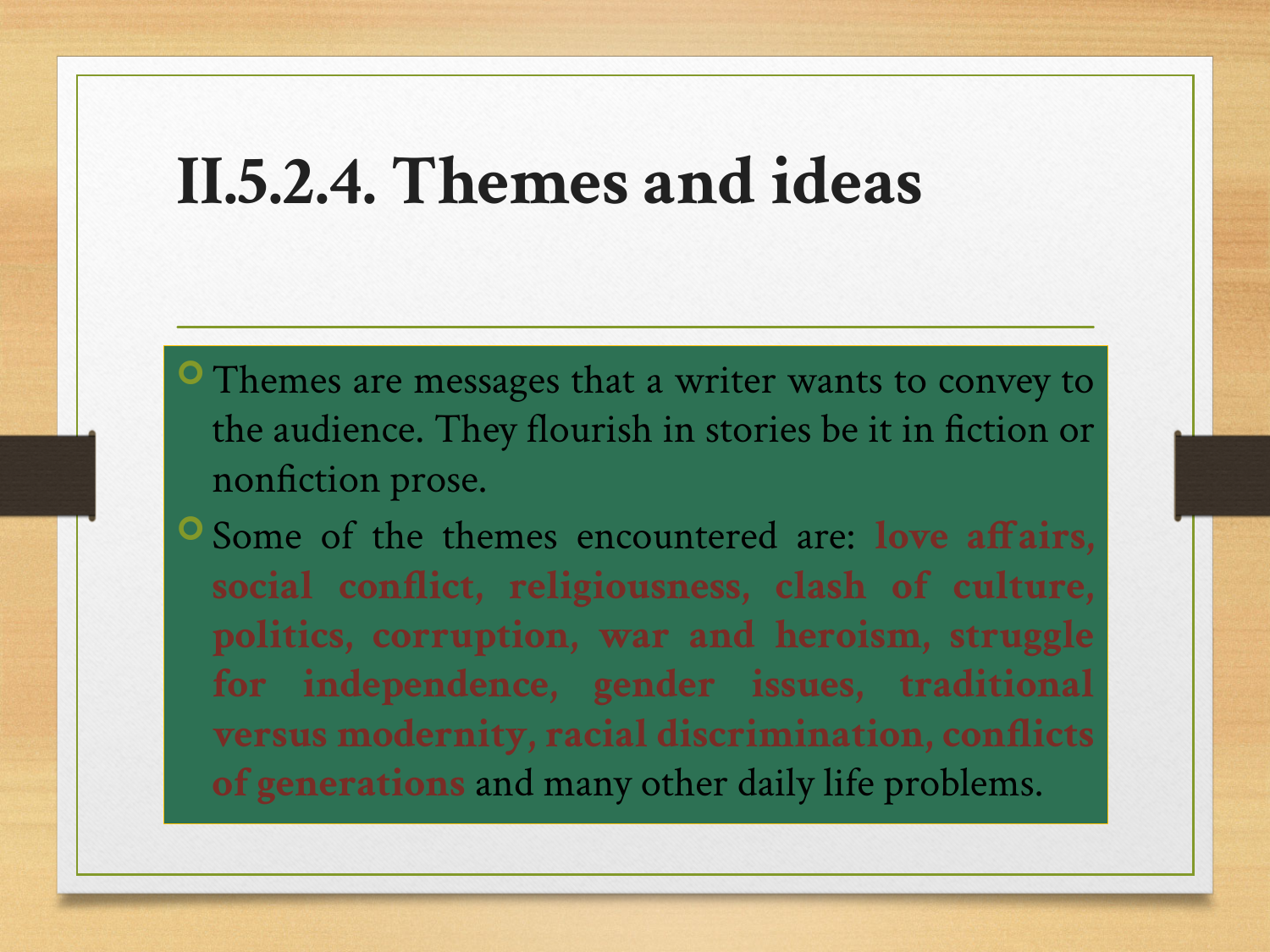

# II.5.2.4. Themes and ideas
Themes are messages that a writer wants to convey to the audience. They flourish in stories be it in fiction or nonfiction prose.
Some of the themes encountered are: love affairs, social conflict, religiousness, clash of culture, politics, corruption, war and heroism, struggle for independence, gender issues, traditional versus modernity, racial discrimination, conflicts of generations and many other daily life problems.